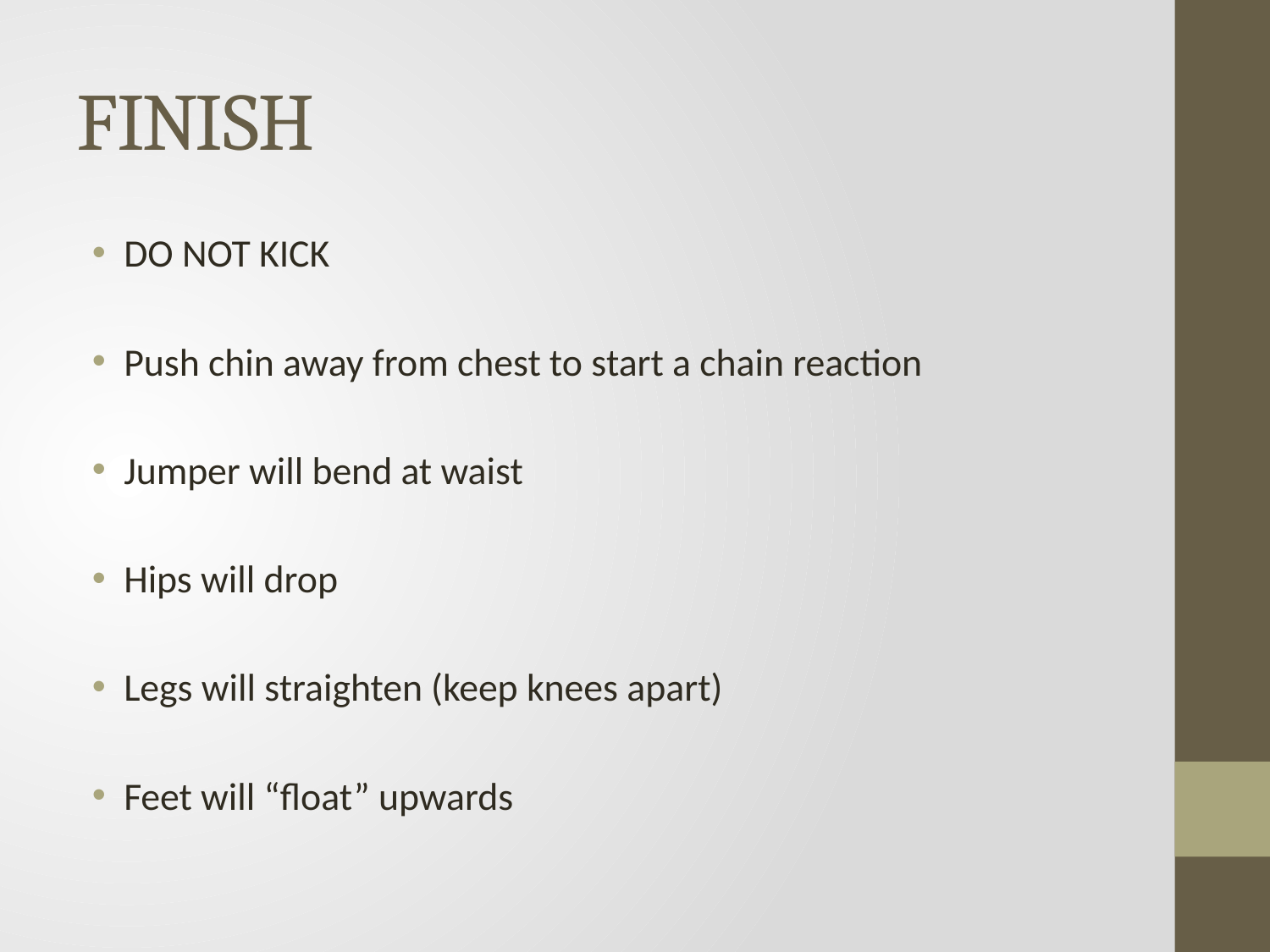

# FINISH
DO NOT KICK

Push chin away from chest to start a chain reaction

Jumper will bend at waist

Hips will drop

Legs will straighten (keep knees apart)

Feet will “float” upwards